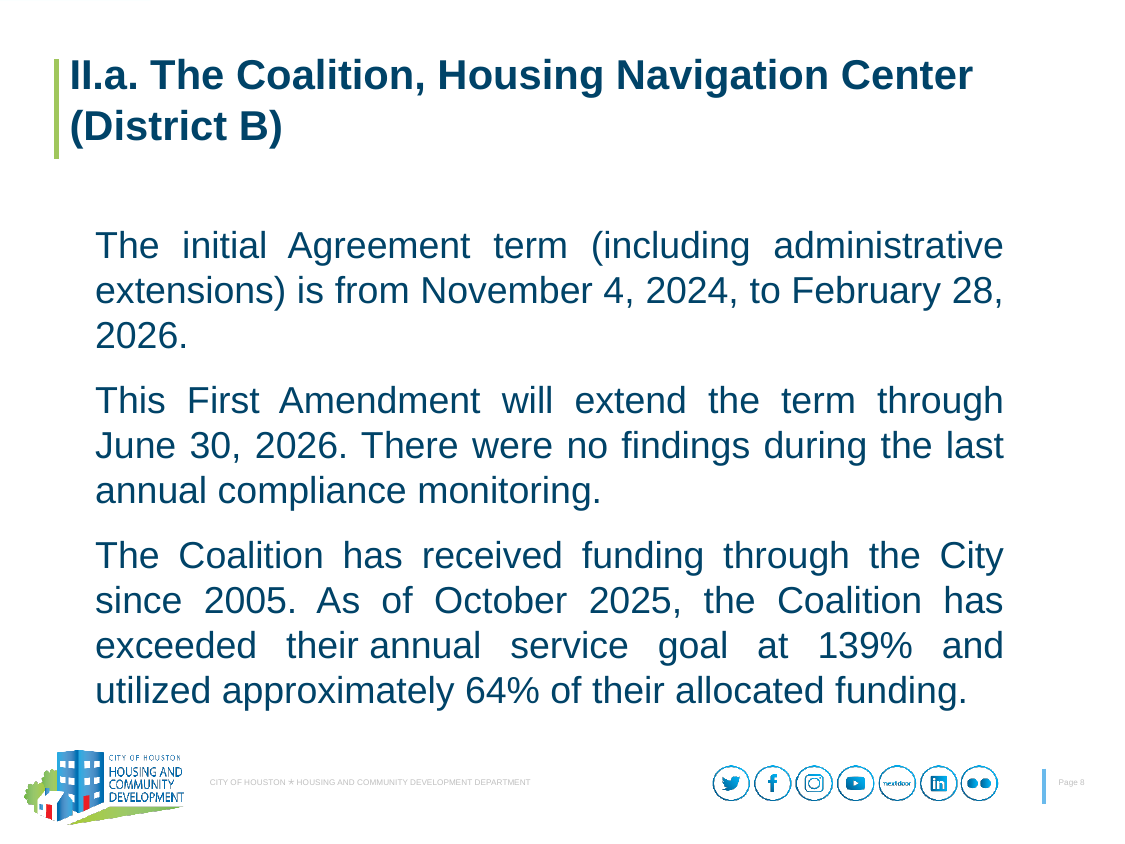

II.a. The Coalition, Housing Navigation Center
(District B)
The initial Agreement term (including administrative extensions) is from November 4, 2024, to February 28, 2026.

This First Amendment will extend the term through June 30, 2026. There were no findings during the last annual compliance monitoring.

The Coalition has received funding through the City since 2005. As of October 2025, the Coalition has exceeded their annual service goal at 139% and utilized approximately 64% of their allocated funding.